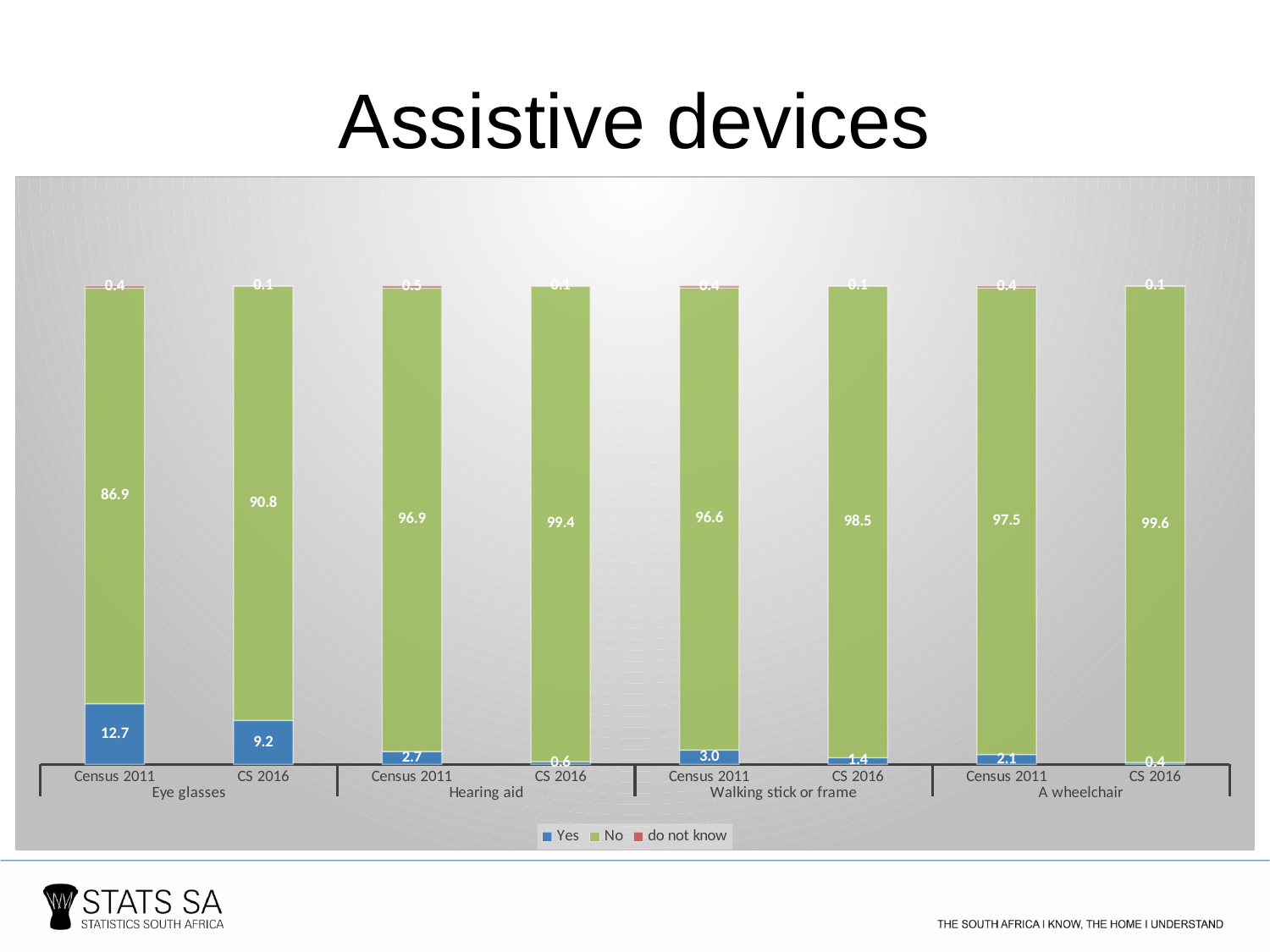

# Assistive devices

### Chart

| Category | Yes | No | do not know |
|---|---|---|---|
| Census 2011 | 12.686671629710593 | 86.86820753079527 | 0.44512083949413755 |
| CS 2016 | 9.156923839303657 | 90.79227046814623 | 0.05080569255012003 |
| Census 2011 | 2.6844471275071826 | 96.85173881037325 | 0.4638140621195692 |
| CS 2016 | 0.5681554924222432 | 99.3714016624079 | 0.06044284516986244 |
| Census 2011 | 2.97935250182642 | 96.60440272441997 | 0.4162447737536058 |
| CS 2016 | 1.4049915188104085 | 98.540679794914 | 0.05432868627559763 |
| Census 2011 | 2.06967214580526 | 97.5048223770147 | 0.42550547718004295 |
| CS 2016 | 0.37192929090975935 | 99.57437160597223 | 0.05369910311801081 |